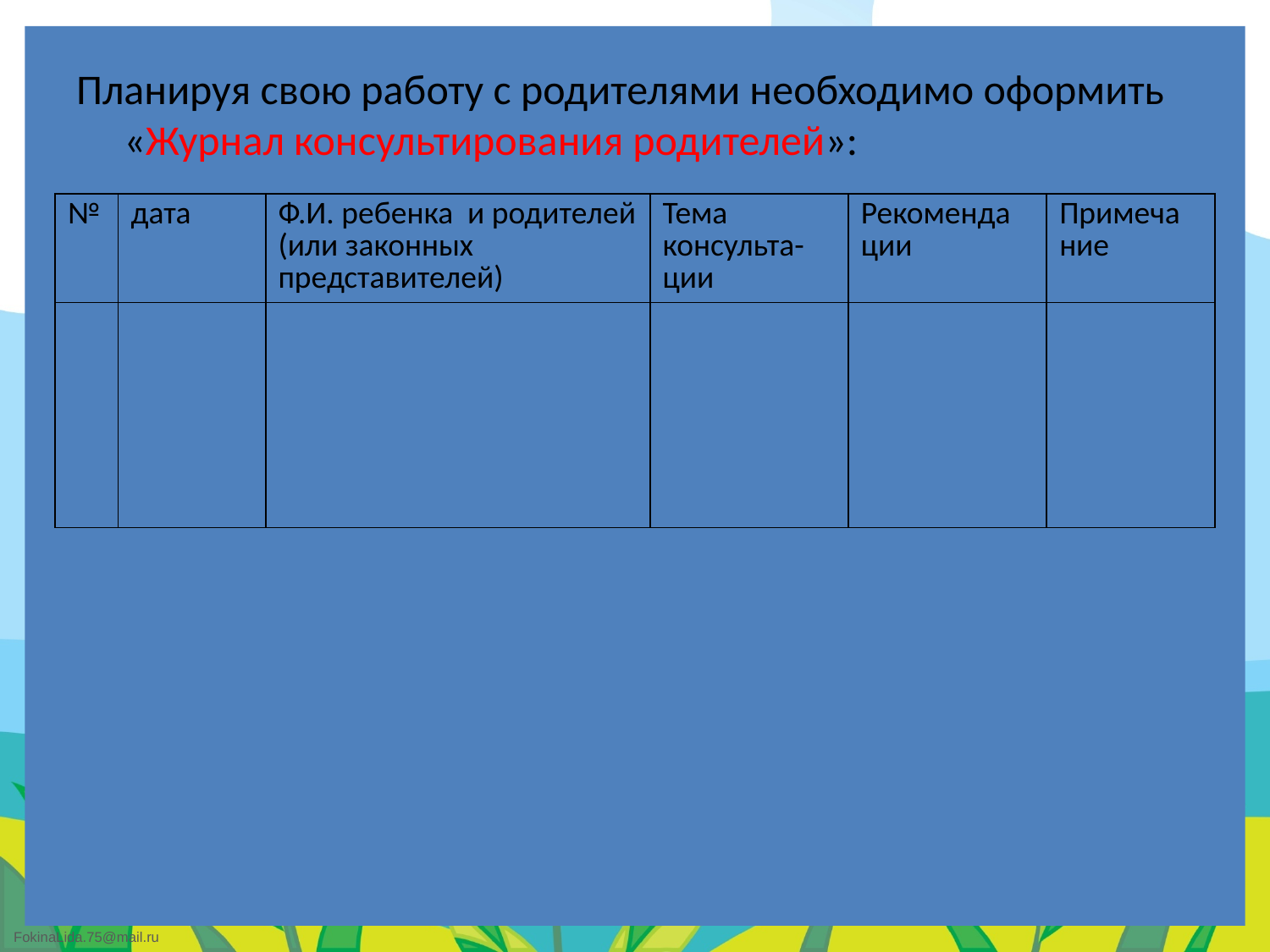

Планируя свою работу с родителями необходимо оформить «Журнал консультирования родителей»:

| № | дата | Ф.И. ребенка и родителей (или законных представителей) | Тема консульта- ции | Рекоменда ции | Примеча ние |
| --- | --- | --- | --- | --- | --- |
|  |  |  |  |  |  |